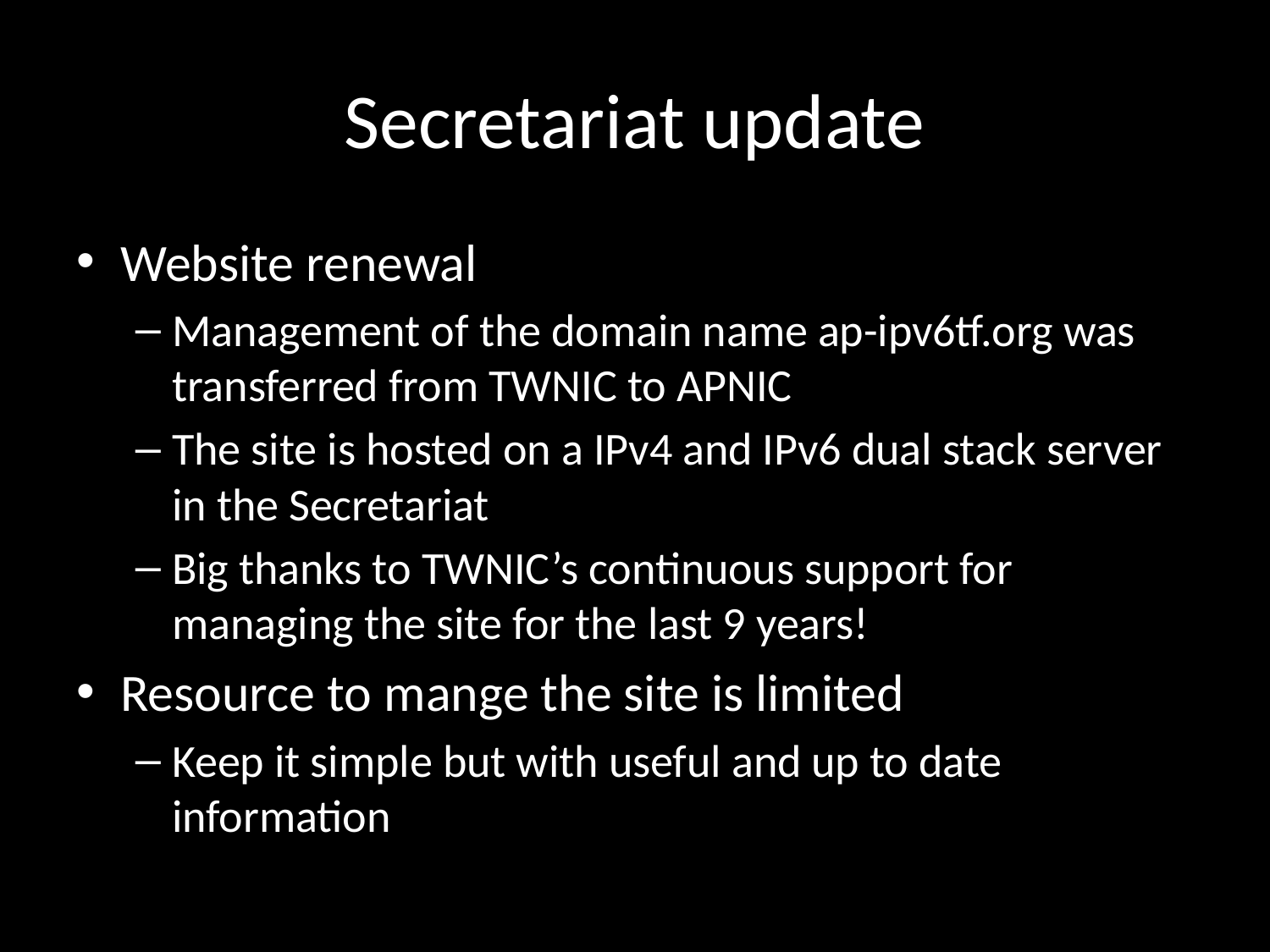

# Secretariat update
Website renewal
Management of the domain name ap-ipv6tf.org was transferred from TWNIC to APNIC
The site is hosted on a IPv4 and IPv6 dual stack server in the Secretariat
Big thanks to TWNIC’s continuous support for managing the site for the last 9 years!
Resource to mange the site is limited
Keep it simple but with useful and up to date information